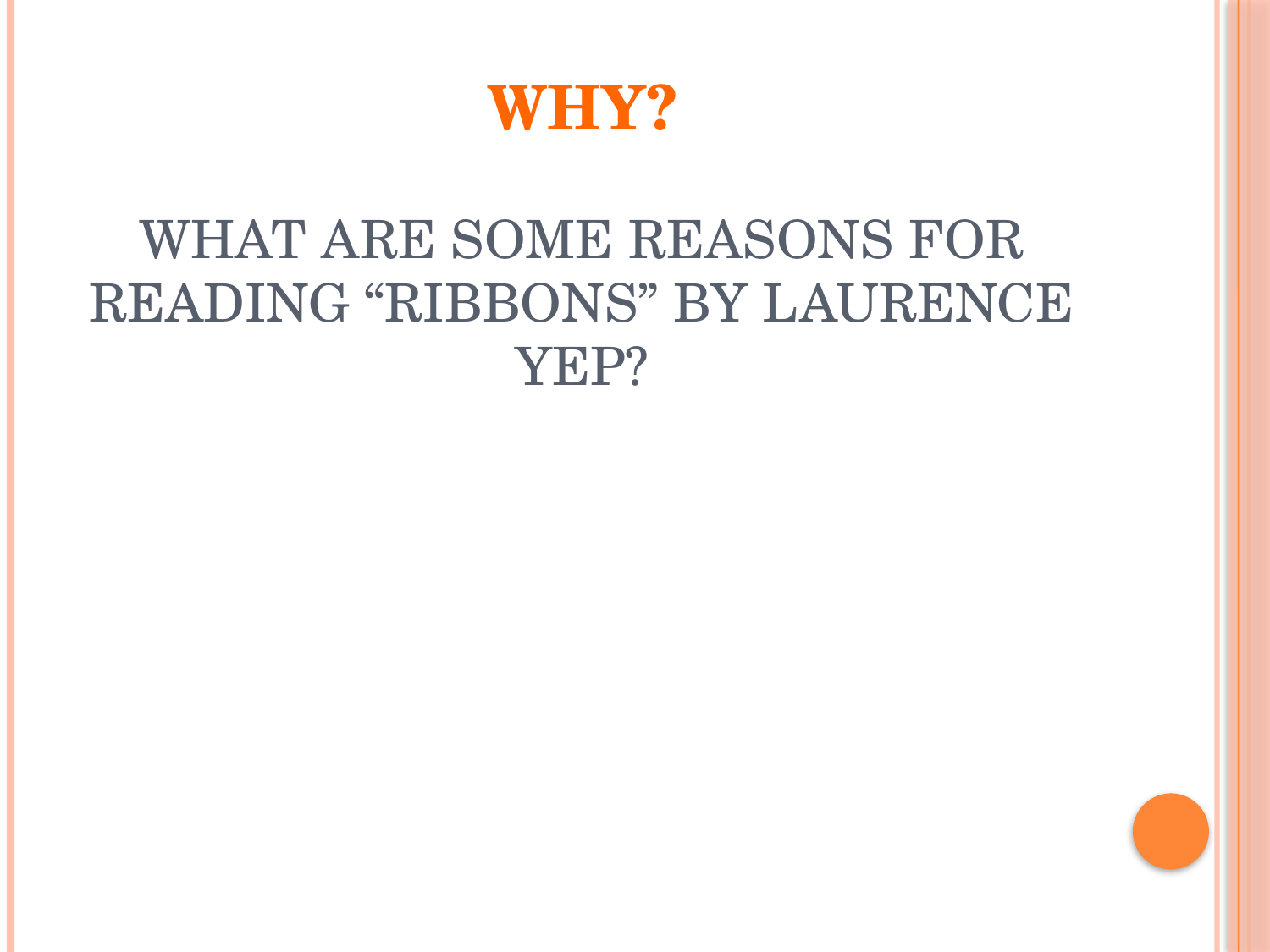

# Why? What are some reasons for reading “Ribbons” by Laurence Yep?